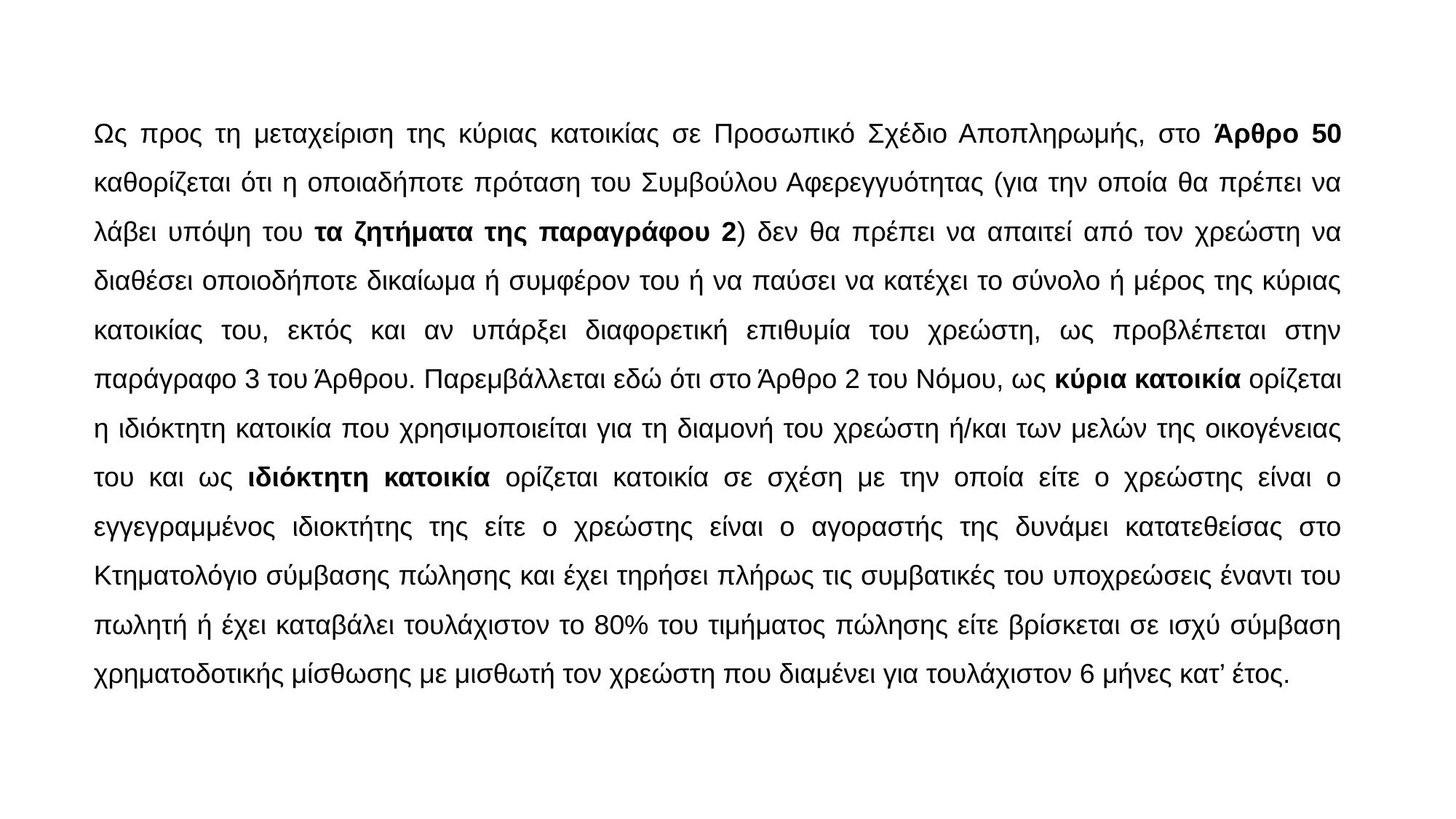

Ως προς τη μεταχείριση της κύριας κατοικίας σε Προσωπικό Σχέδιο Αποπληρωμής, στο Άρθρο 50 καθορίζεται ότι η οποιαδήποτε πρόταση του Συμβούλου Αφερεγγυότητας (για την οποία θα πρέπει να λάβει υπόψη του τα ζητήματα της παραγράφου 2) δεν θα πρέπει να απαιτεί από τον χρεώστη να διαθέσει οποιοδήποτε δικαίωμα ή συμφέρον του ή να παύσει να κατέχει το σύνολο ή μέρος της κύριας κατοικίας του, εκτός και αν υπάρξει διαφορετική επιθυμία του χρεώστη, ως προβλέπεται στην παράγραφο 3 του Άρθρου. Παρεμβάλλεται εδώ ότι στο Άρθρο 2 του Νόμου, ως κύρια κατοικία ορίζεται η ιδιόκτητη κατοικία που χρησιμοποιείται για τη διαμονή του χρεώστη ή/και των μελών της οικογένειας του και ως ιδιόκτητη κατοικία ορίζεται κατοικία σε σχέση με την οποία είτε ο χρεώστης είναι ο εγγεγραμμένος ιδιοκτήτης της είτε ο χρεώστης είναι ο αγοραστής της δυνάμει κατατεθείσας στο Κτηματολόγιο σύμβασης πώλησης και έχει τηρήσει πλήρως τις συμβατικές του υποχρεώσεις έναντι του πωλητή ή έχει καταβάλει τουλάχιστον το 80% του τιμήματος πώλησης είτε βρίσκεται σε ισχύ σύμβαση χρηματοδοτικής μίσθωσης με μισθωτή τον χρεώστη που διαμένει για τουλάχιστον 6 μήνες κατ’ έτος.